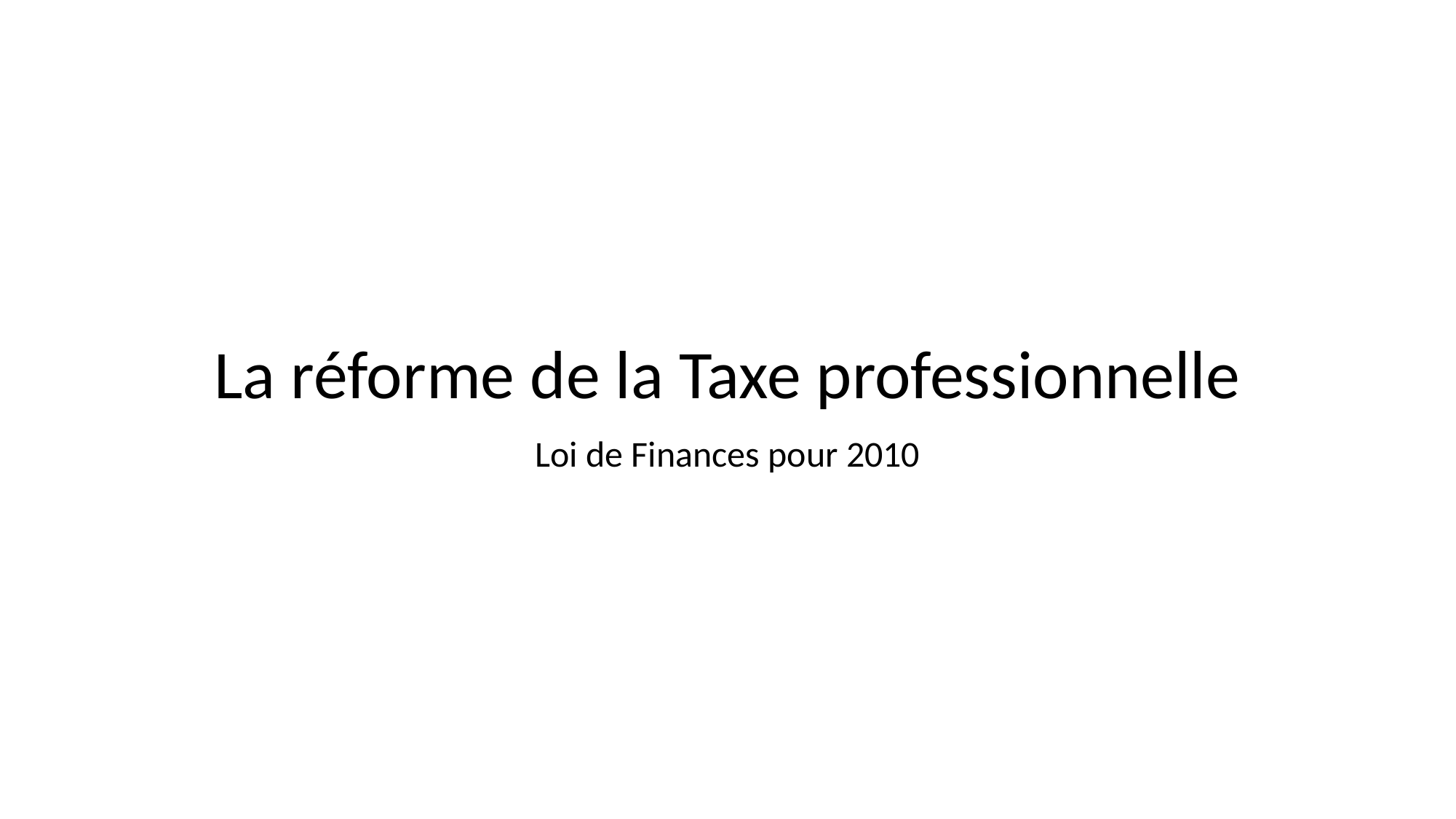

# La réforme de la Taxe professionnelle
Loi de Finances pour 2010